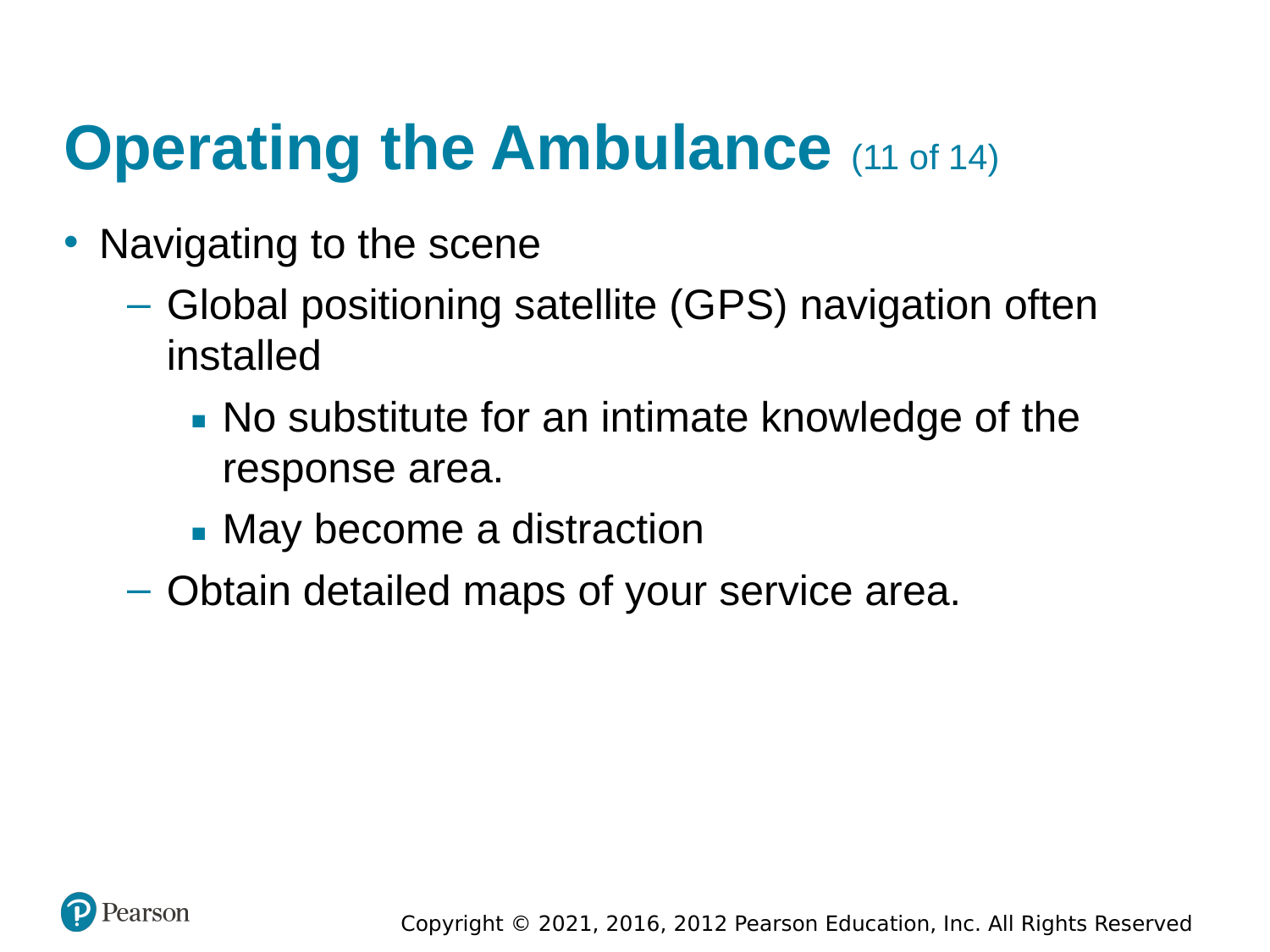

# Operating the Ambulance (11 of 14)
Navigating to the scene
Global positioning satellite (G P S) navigation often installed
No substitute for an intimate knowledge of the response area.
May become a distraction
Obtain detailed maps of your service area.